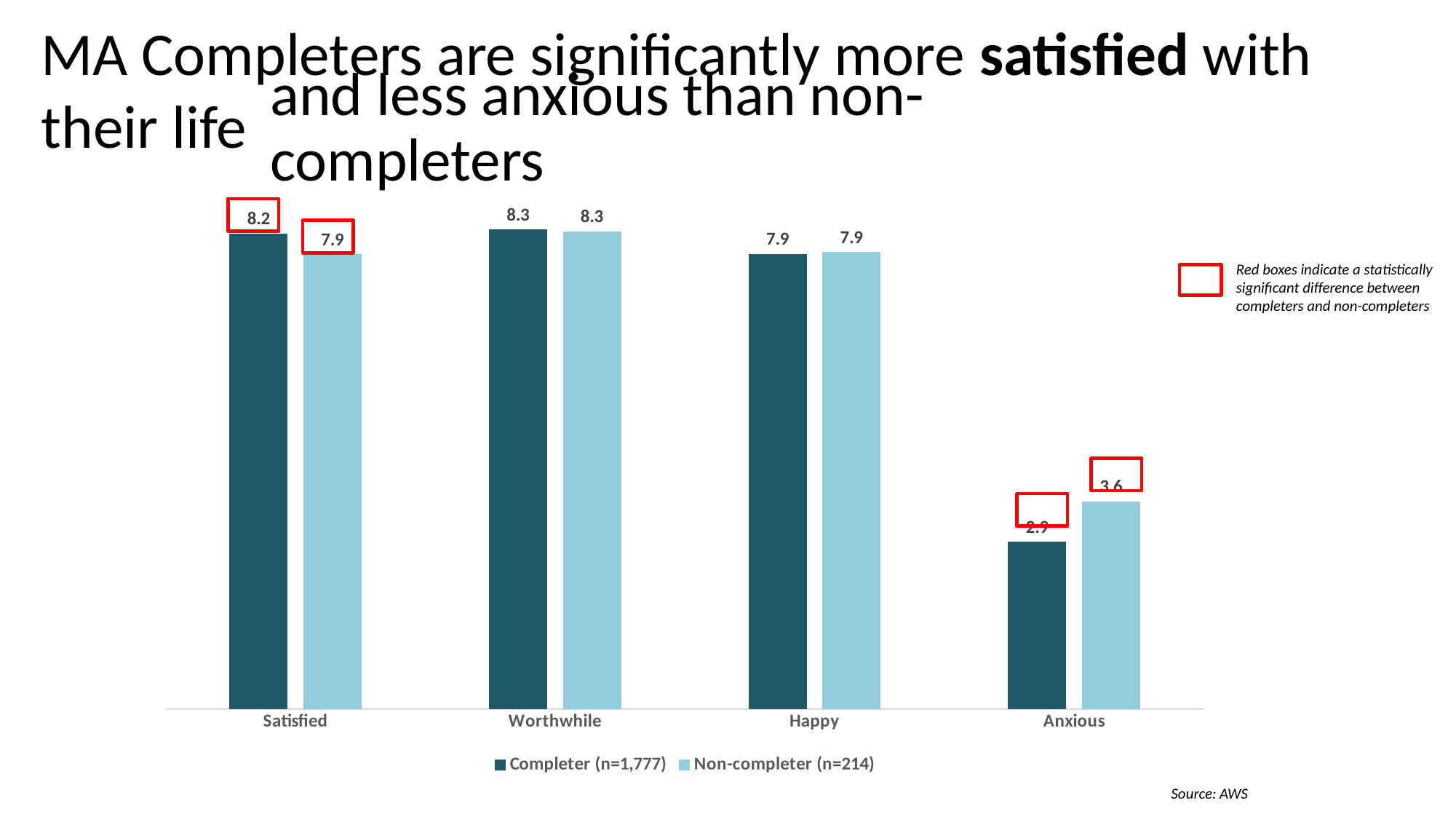

# MA Completers are significantly more satisfied with their life
and less anxious than non-completers

### Chart

| Category | Completer (n=1,777) | Non-completer (n=214) |
|---|---|---|
| Satisfied | 8.24 | 7.88 |
| Worthwhile | 8.31 | 8.28 |
| Happy | 7.89 | 7.92 |
| Anxious | 2.9 | 3.6 |

Red boxes indicate a statistically significant difference between completers and non-completers

Source: AWS